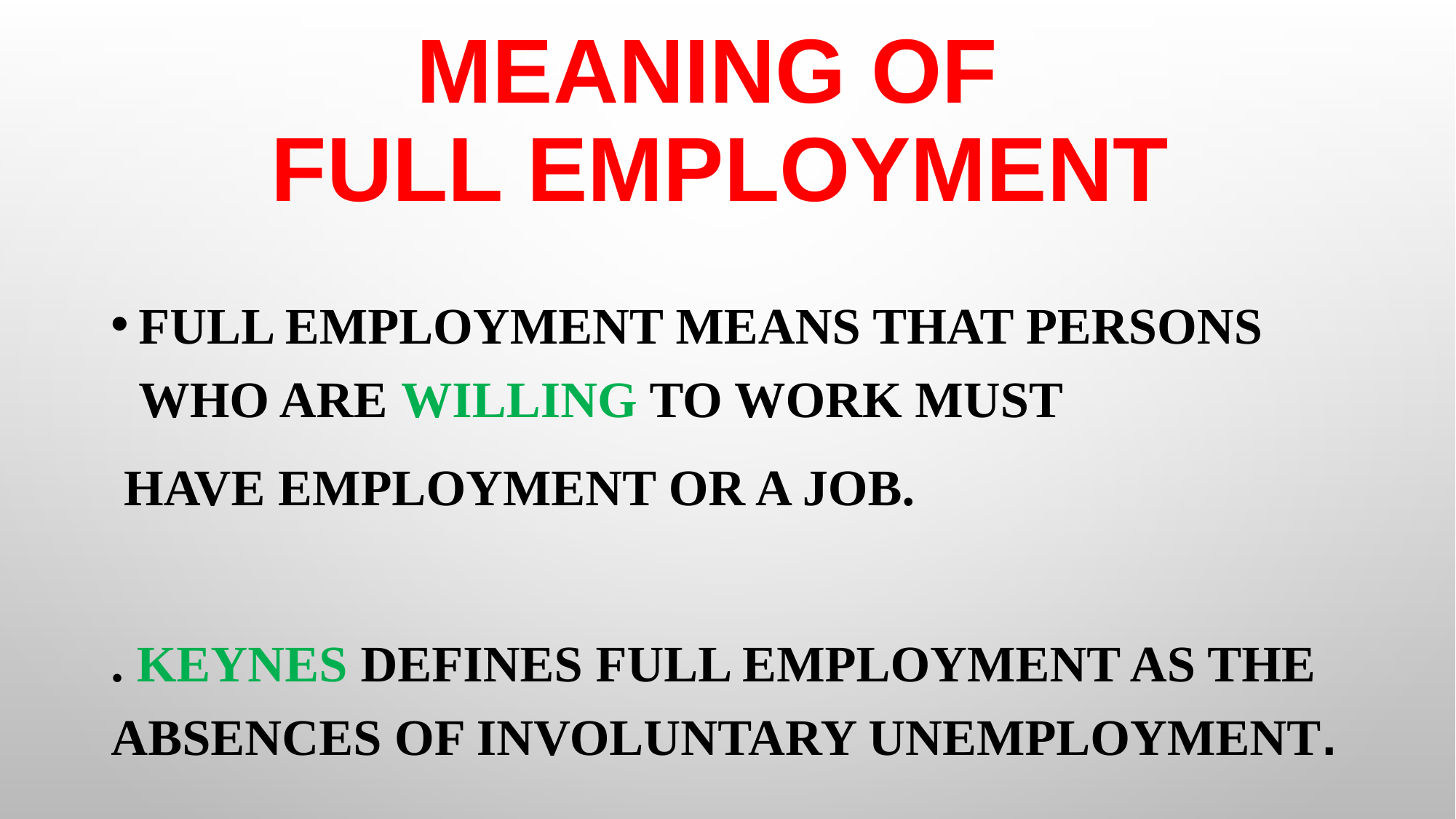

# MEANING OF FULL EMPLOYMENT
Full employment means that persons who are willing to work must
 have employment or a job.

. Keynes defines full employment as the absences of involuntary unemployment.